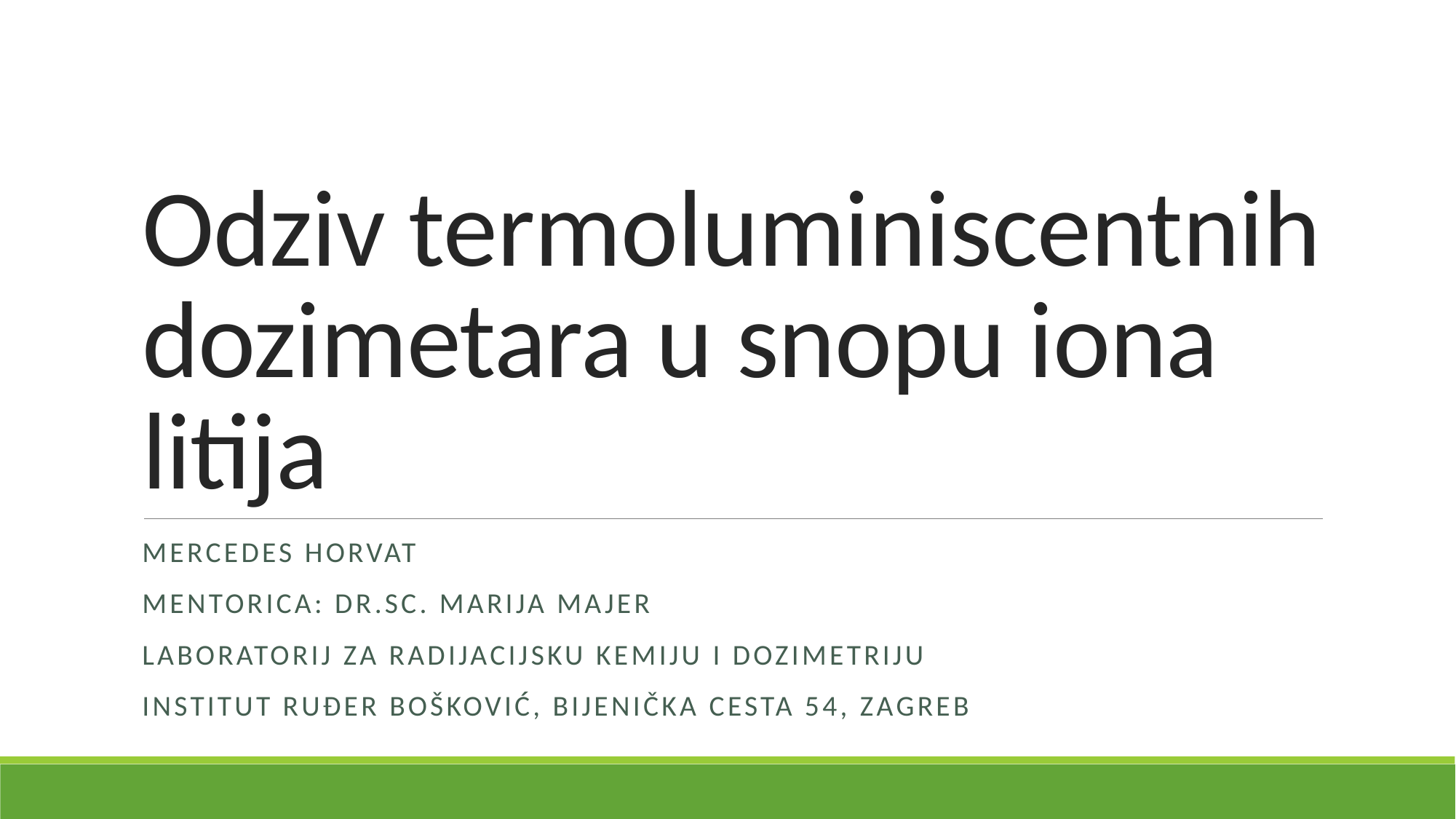

# Odziv termoluminiscentnih dozimetara u snopu iona litija
Mercedes Horvat
Mentorica: dr.sc. Marija Majer
Laboratorij za radijacijsku kemiju i dozimetriju
Institut ruđer bošković, bijenička cesta 54, zagreb